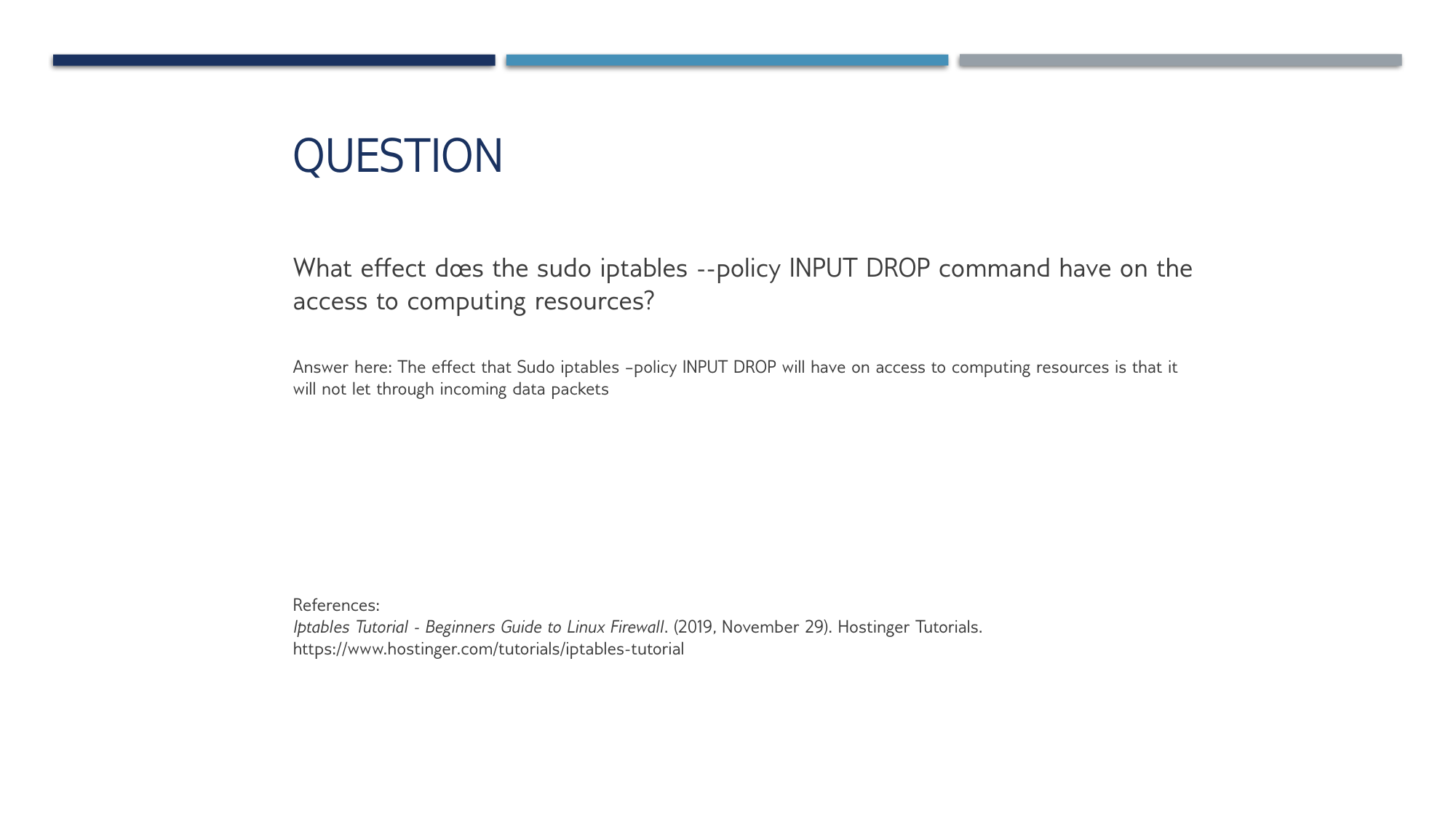

# Question
What effect does the sudo iptables --policy INPUT DROP command have on the access to computing resources?

Answer here: The effect that Sudo iptables –policy INPUT DROP will have on access to computing resources is that it will not let through incoming data packets

References:
Iptables Tutorial - Beginners Guide to Linux Firewall. (2019, November 29). Hostinger Tutorials. https://www.hostinger.com/tutorials/iptables-tutorial